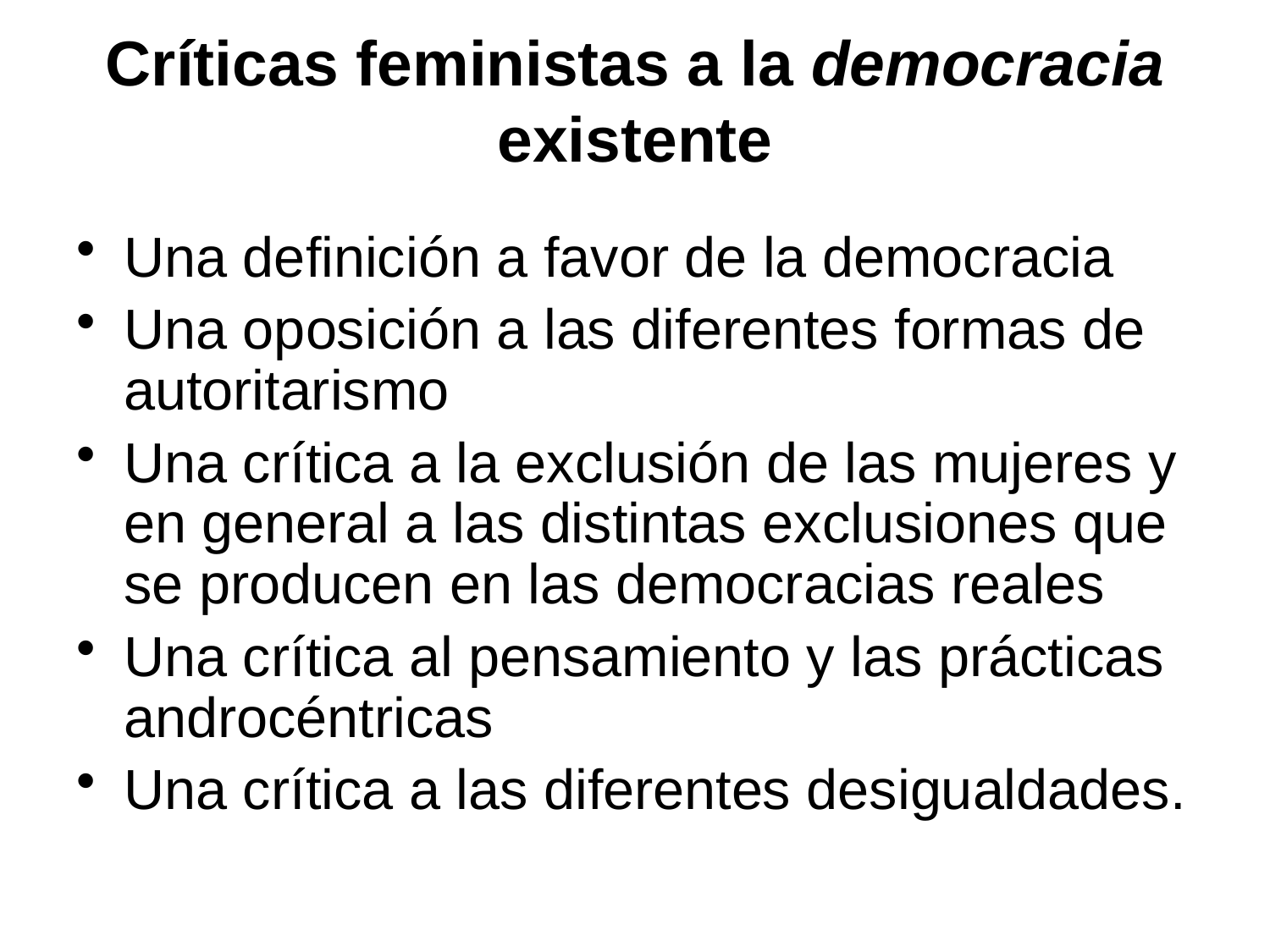

# Críticas feministas a la democracia existente
Una definición a favor de la democracia
Una oposición a las diferentes formas de autoritarismo
Una crítica a la exclusión de las mujeres y en general a las distintas exclusiones que se producen en las democracias reales
Una crítica al pensamiento y las prácticas androcéntricas
Una crítica a las diferentes desigualdades.